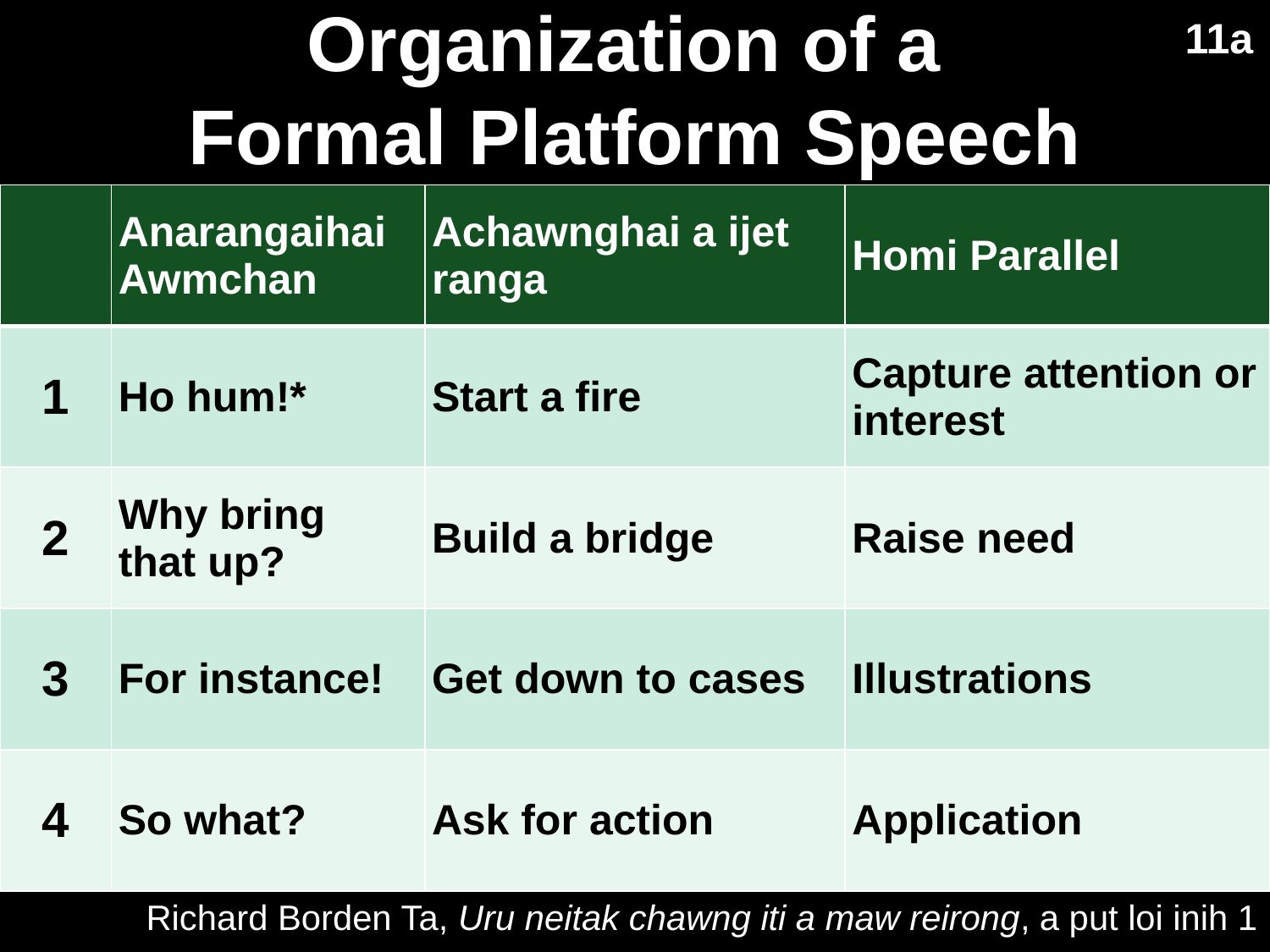

11a
# Organization of a Formal Platform Speech
|  | Anarangaihai Awmchan | Achawnghai a ijet ranga | Homi Parallel |
| --- | --- | --- | --- |
| 1 | Ho hum!\* | Start a fire | Capture attention or interest |
| 2 | Why bring that up? | Build a bridge | Raise need |
| 3 | For instance! | Get down to cases | Illustrations |
| 4 | So what? | Ask for action | Application |
Richard Borden Ta, Uru neitak chawng iti a maw reirong, a put loi inih 1